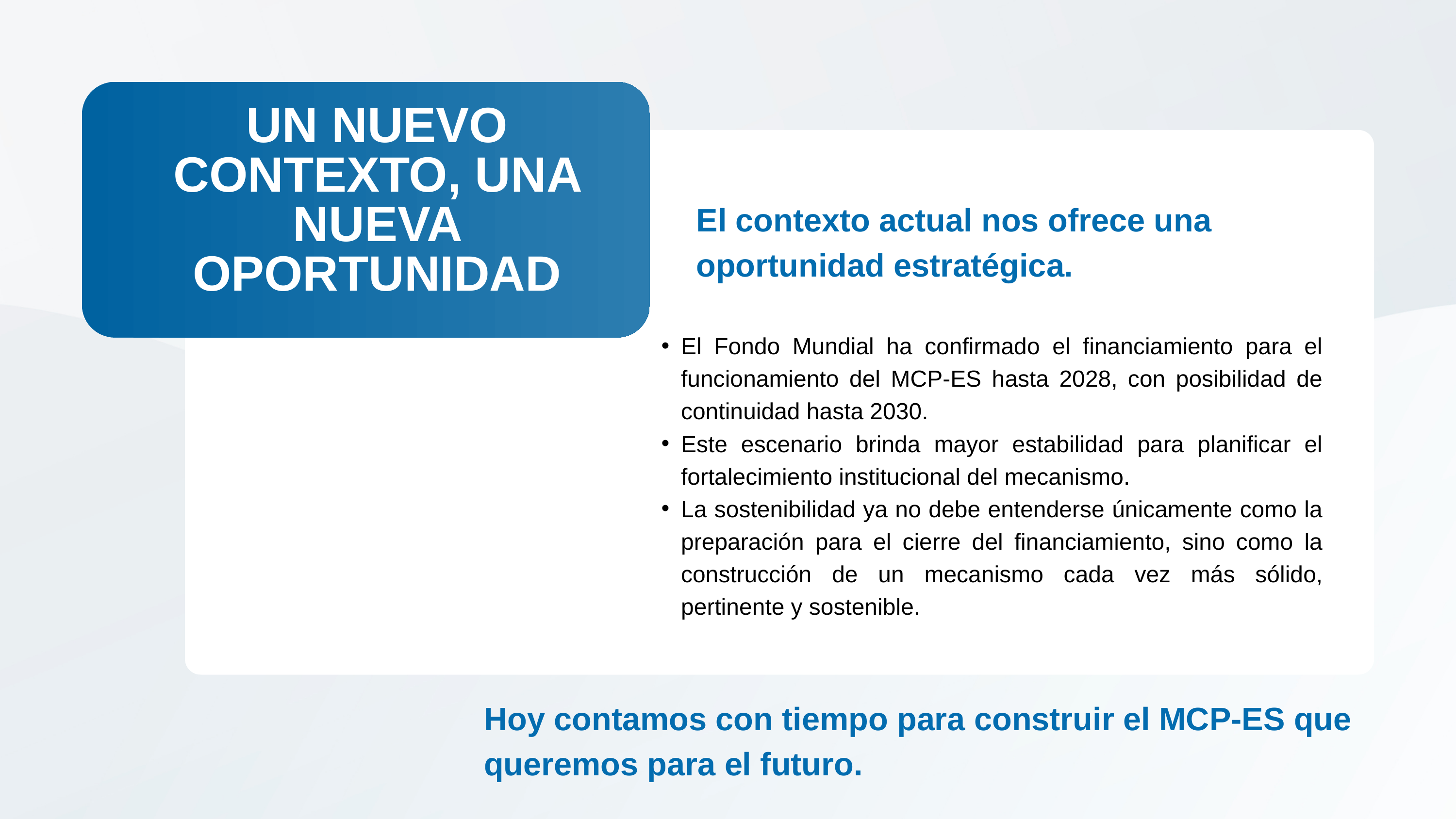

UN NUEVO CONTEXTO, UNA NUEVA OPORTUNIDAD

El contexto actual nos ofrece una oportunidad estratégica.

El Fondo Mundial ha confirmado el financiamiento para el funcionamiento del MCP-ES hasta 2028, con posibilidad de continuidad hasta 2030.
Este escenario brinda mayor estabilidad para planificar el fortalecimiento institucional del mecanismo.
La sostenibilidad ya no debe entenderse únicamente como la preparación para el cierre del financiamiento, sino como la construcción de un mecanismo cada vez más sólido, pertinente y sostenible.

Hoy contamos con tiempo para construir el MCP-ES que queremos para el futuro.